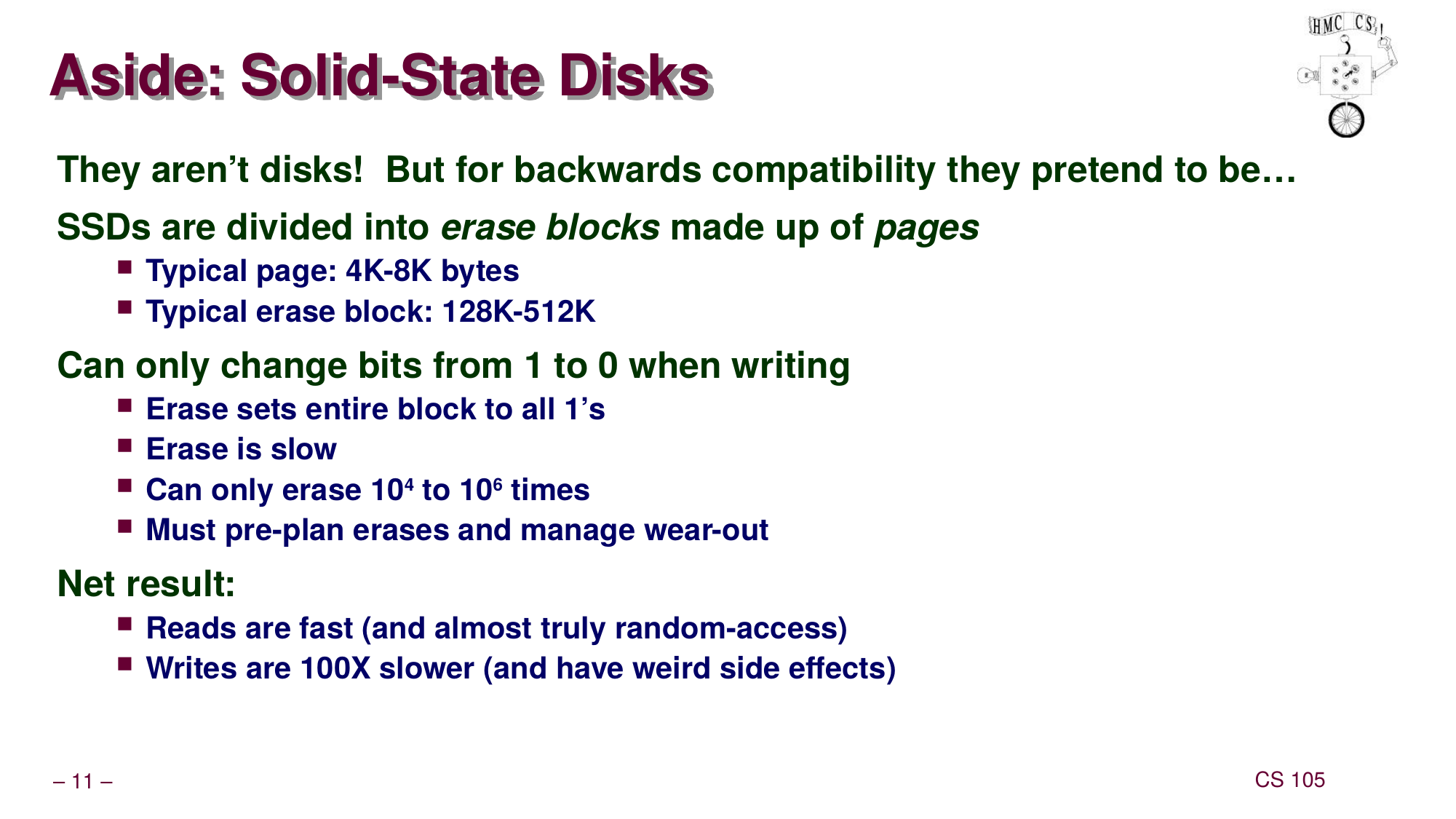

# Aside: Solid-State Disks
They aren’t disks!  But for backwards compatibility they pretend to be…
SSDs are divided into erase blocks made up of pages
Typical page: 4K-8K bytes
Typical erase block: 128K-512K
Can only change bits from 1 to 0 when writing
Erase sets entire block to all 1’s
Erase is slow
Can only erase 104 to 106 times
Must pre-plan erases and manage wear-out
Net result:
Reads are fast (and almost truly random-access)
Writes are 100X slower (and have weird side effects)